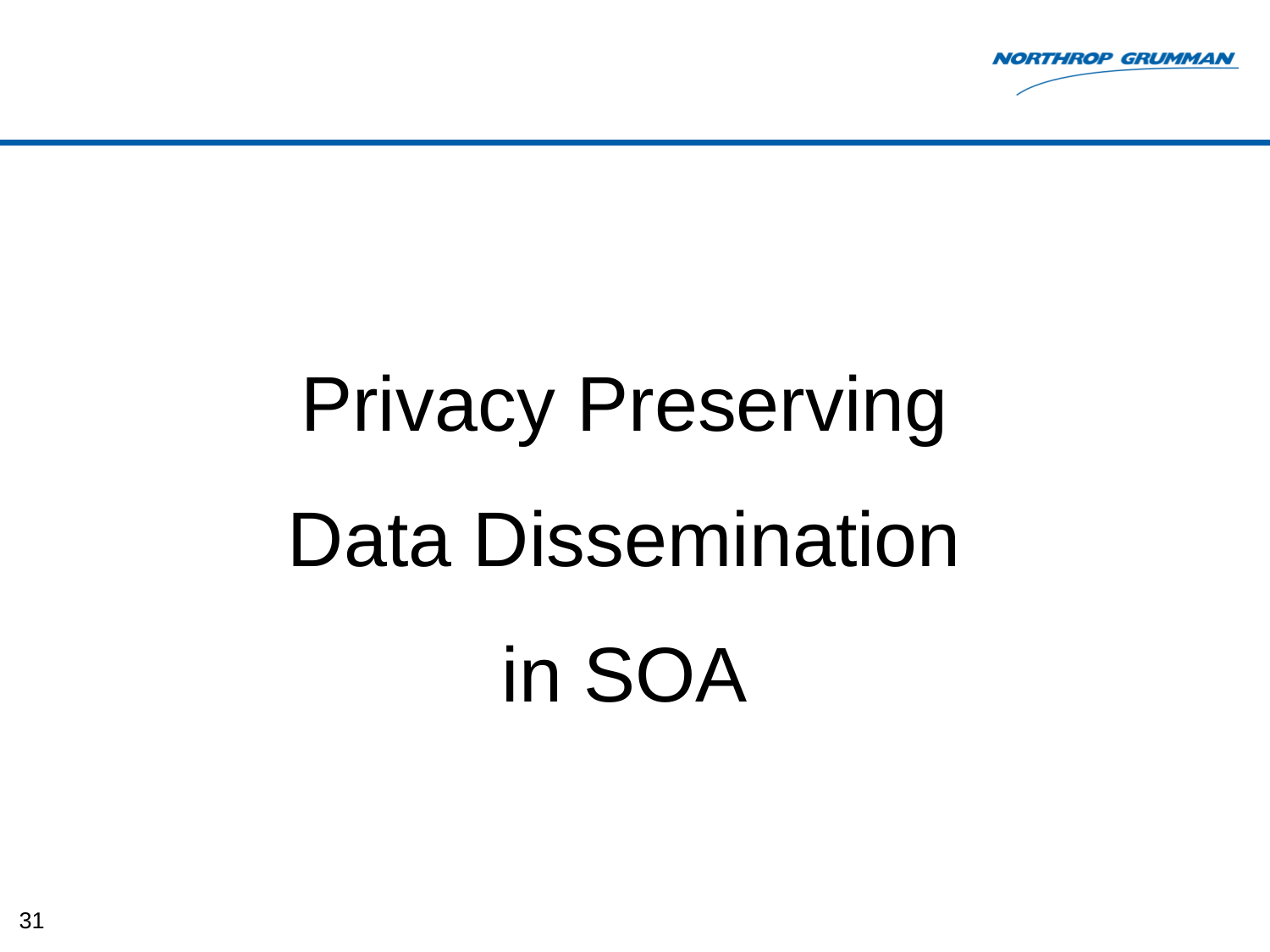

Privacy Preserving
Data Dissemination
in SOA
31